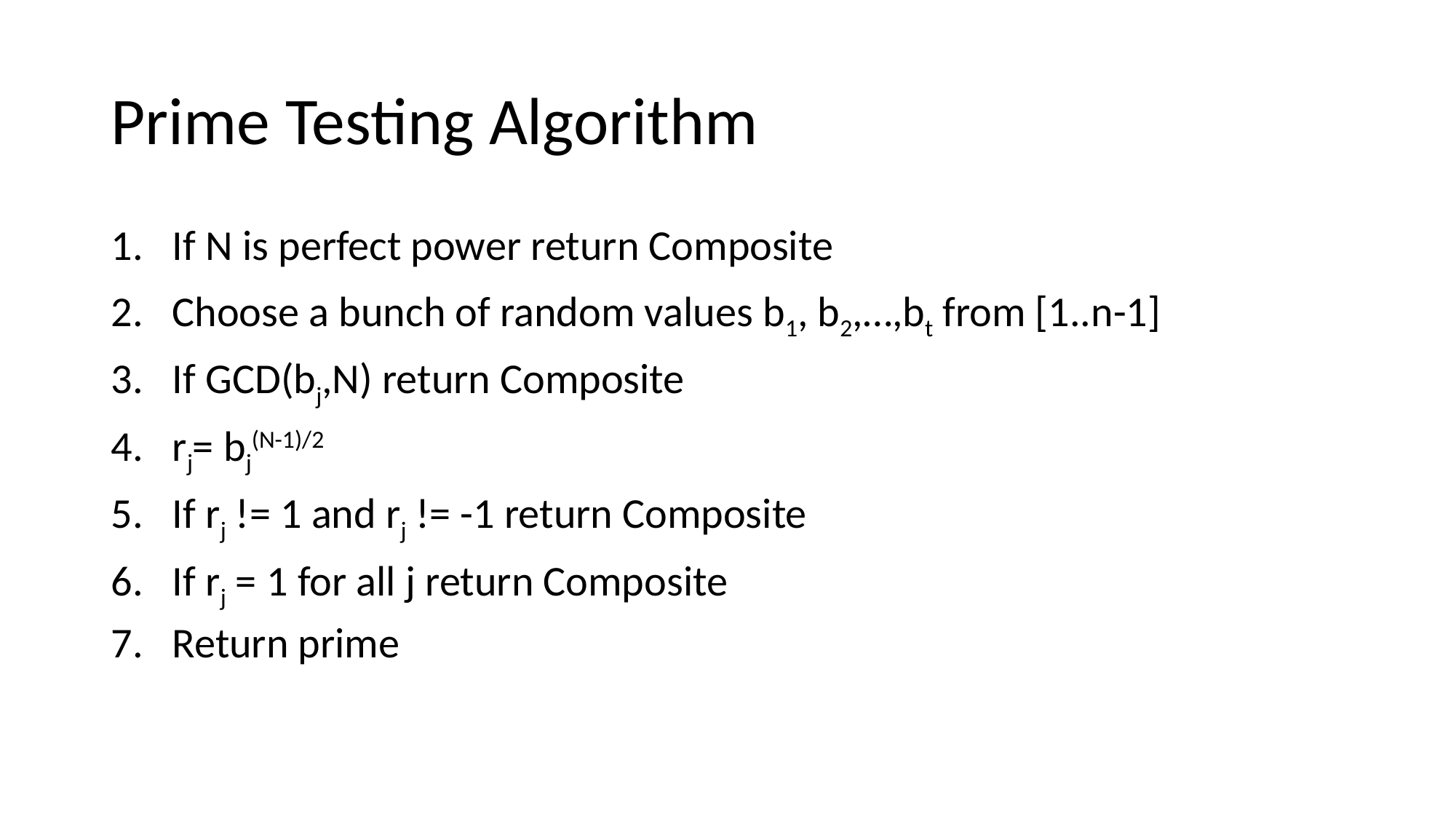

# Prime Testing Algorithm
If N is perfect power return Composite
Choose a bunch of random values b1, b2,…,bt from [1..n-1]
If GCD(bj,N) return Composite
rj= bj(N-1)/2
If rj != 1 and rj != -1 return Composite
If rj = 1 for all j return Composite
Return prime